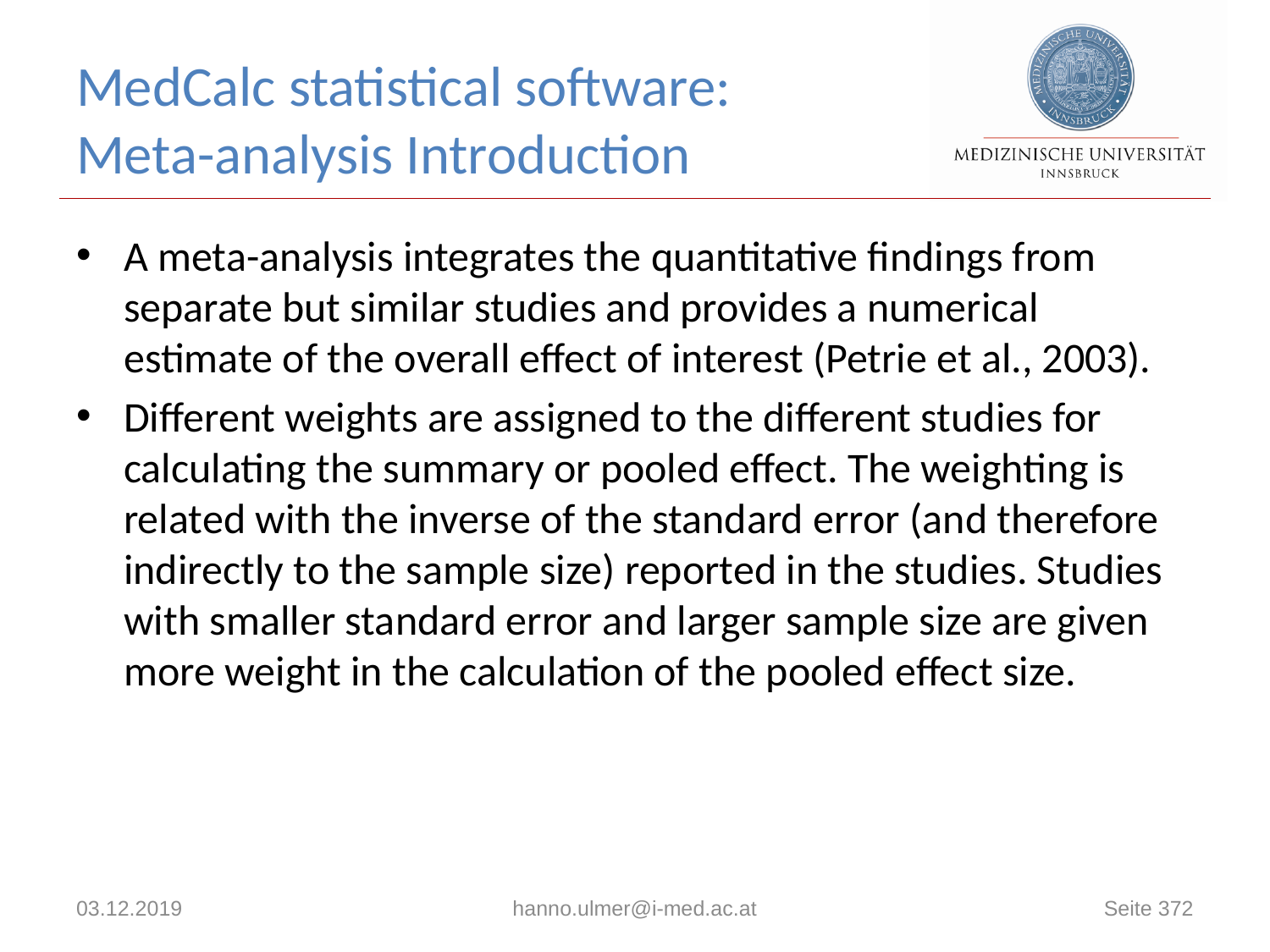

# MedCalc statistical software: Meta-analysis Introduction
A meta-analysis integrates the quantitative findings from separate but similar studies and provides a numerical estimate of the overall effect of interest (Petrie et al., 2003).
Different weights are assigned to the different studies for calculating the summary or pooled effect. The weighting is related with the inverse of the standard error (and therefore indirectly to the sample size) reported in the studies. Studies with smaller standard error and larger sample size are given more weight in the calculation of the pooled effect size.

03.12.2019
hanno.ulmer@i-med.ac.at
Seite 372